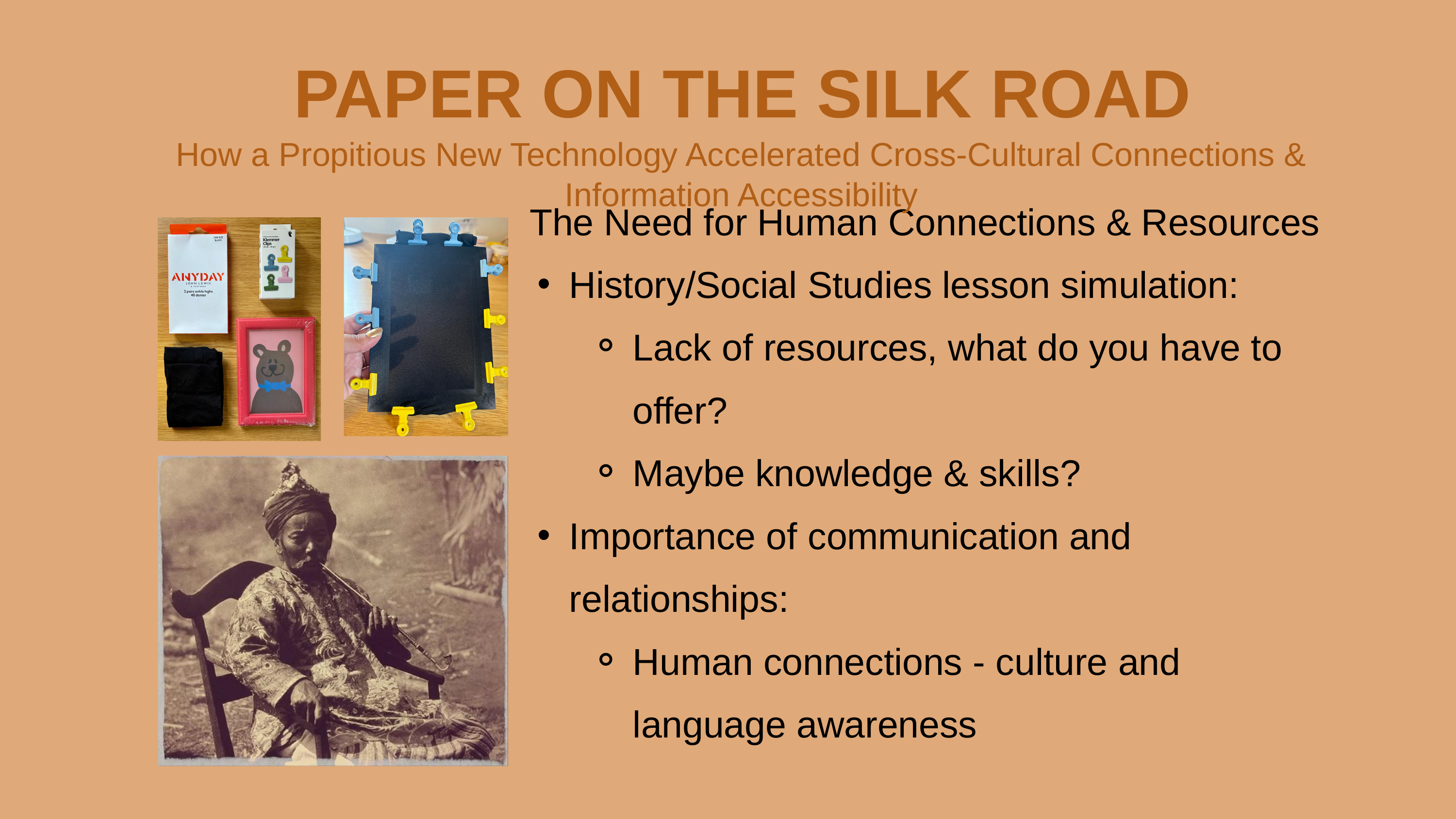

PAPER ON THE SILK ROAD
How a Propitious New Technology Accelerated Cross-Cultural Connections & Information Accessibility

The Need for Human Connections & Resources
History/Social Studies lesson simulation:
Lack of resources, what do you have to offer?
Maybe knowledge & skills?
Importance of communication and relationships:
Human connections - culture and language awareness